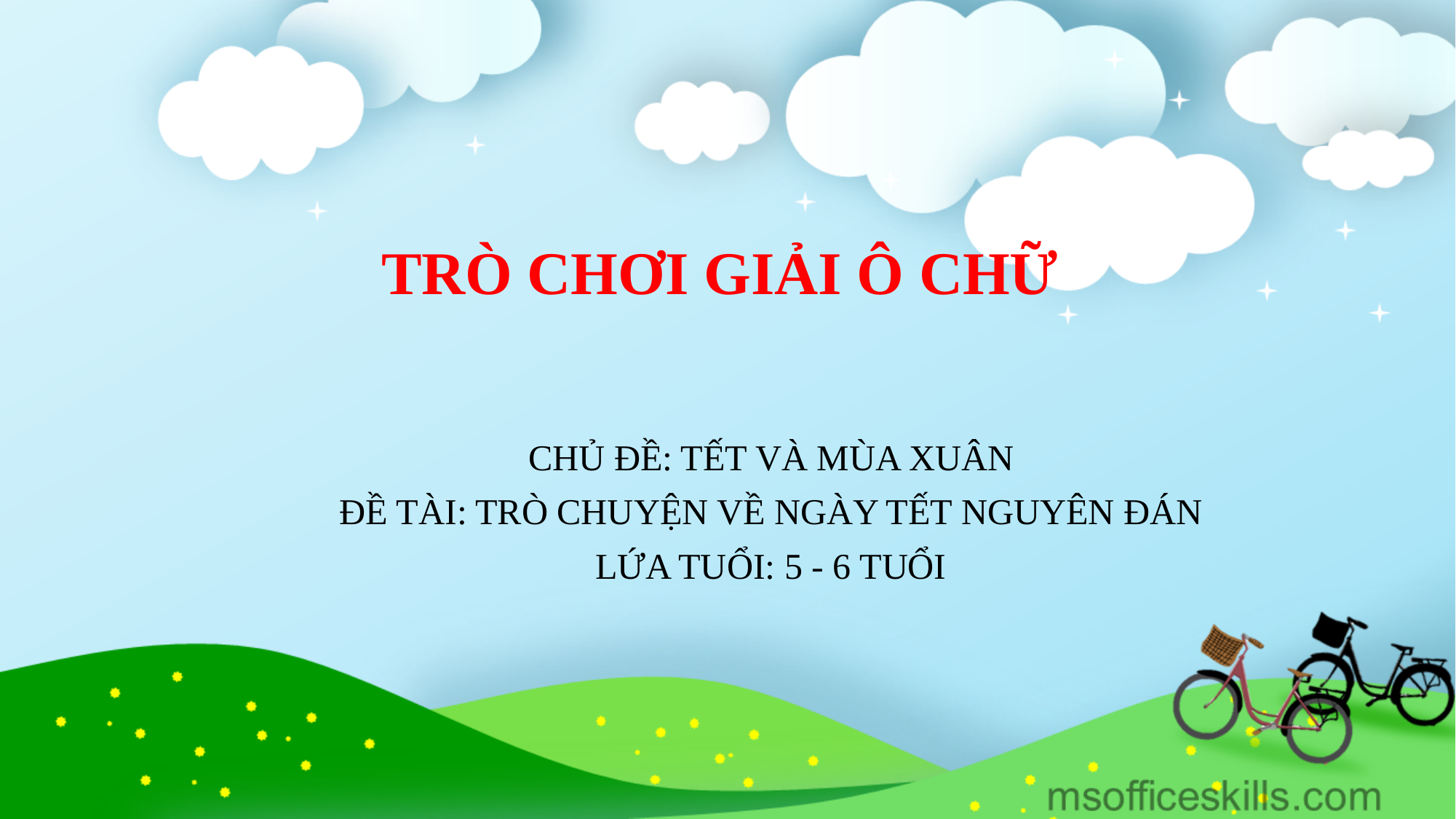

# TRÒ CHƠI GIẢI Ô CHỮ
CHỦ ĐỀ: TẾT VÀ MÙA XUÂN
ĐỀ TÀI: TRÒ CHUYỆN VỀ NGÀY TẾT NGUYÊN ĐÁN
LỨA TUỔI: 5 - 6 TUỔI